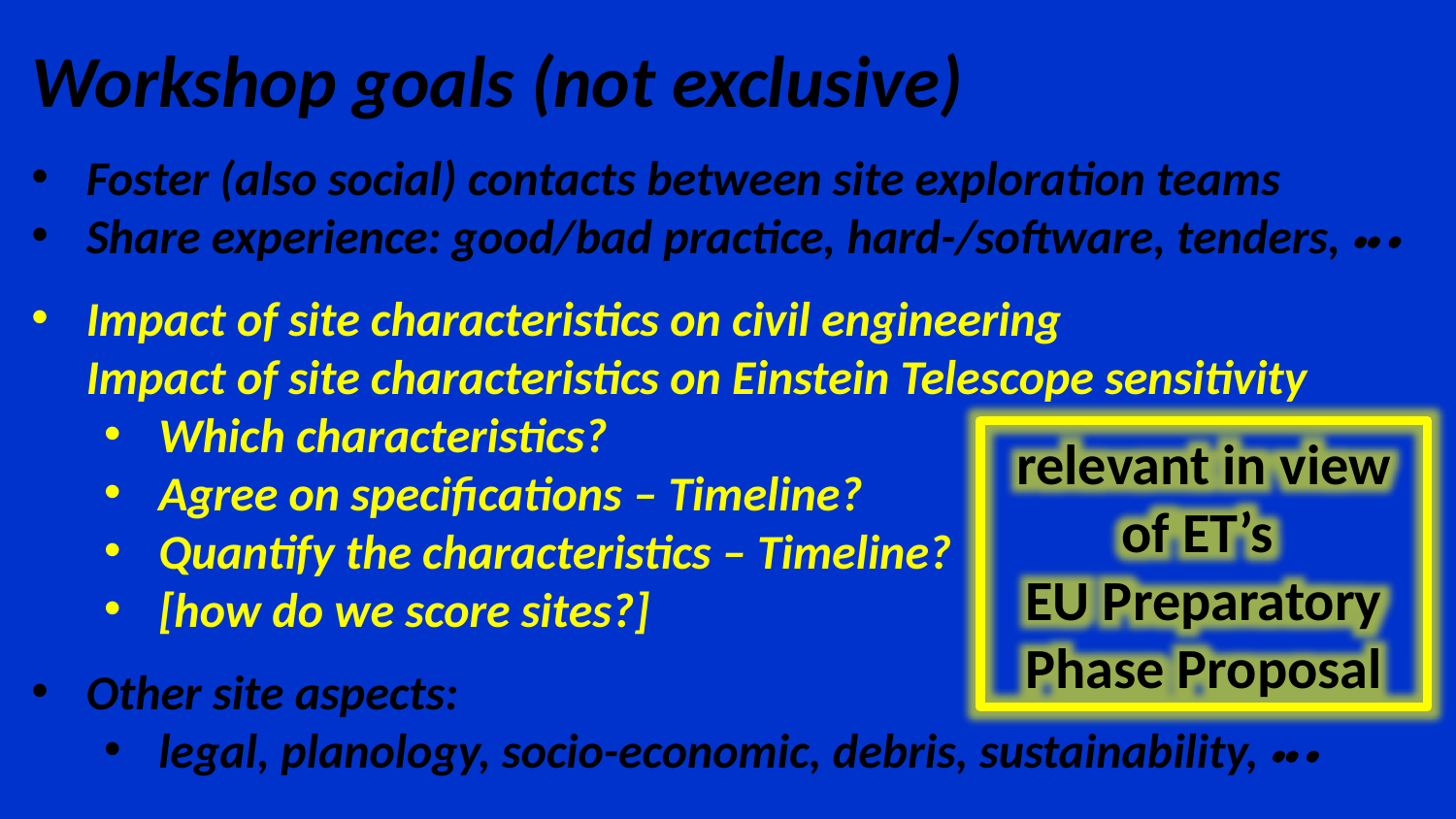

Workshop goals (not exclusive)

Foster (also social) contacts between site exploration teams
Share experience: good/bad practice, hard-/software, tenders, •• •
Impact of site characteristics on civil engineering
Impact of site characteristics on Einstein Telescope sensitivity
Which characteristics?
Agree on specifications – Timeline?
Quantify the characteristics – Timeline?
[how do we score sites?]
Other site aspects:
legal, planology, socio-economic, debris, sustainability, •• •
relevant in view
of ET’s
EU Preparatory Phase Proposal